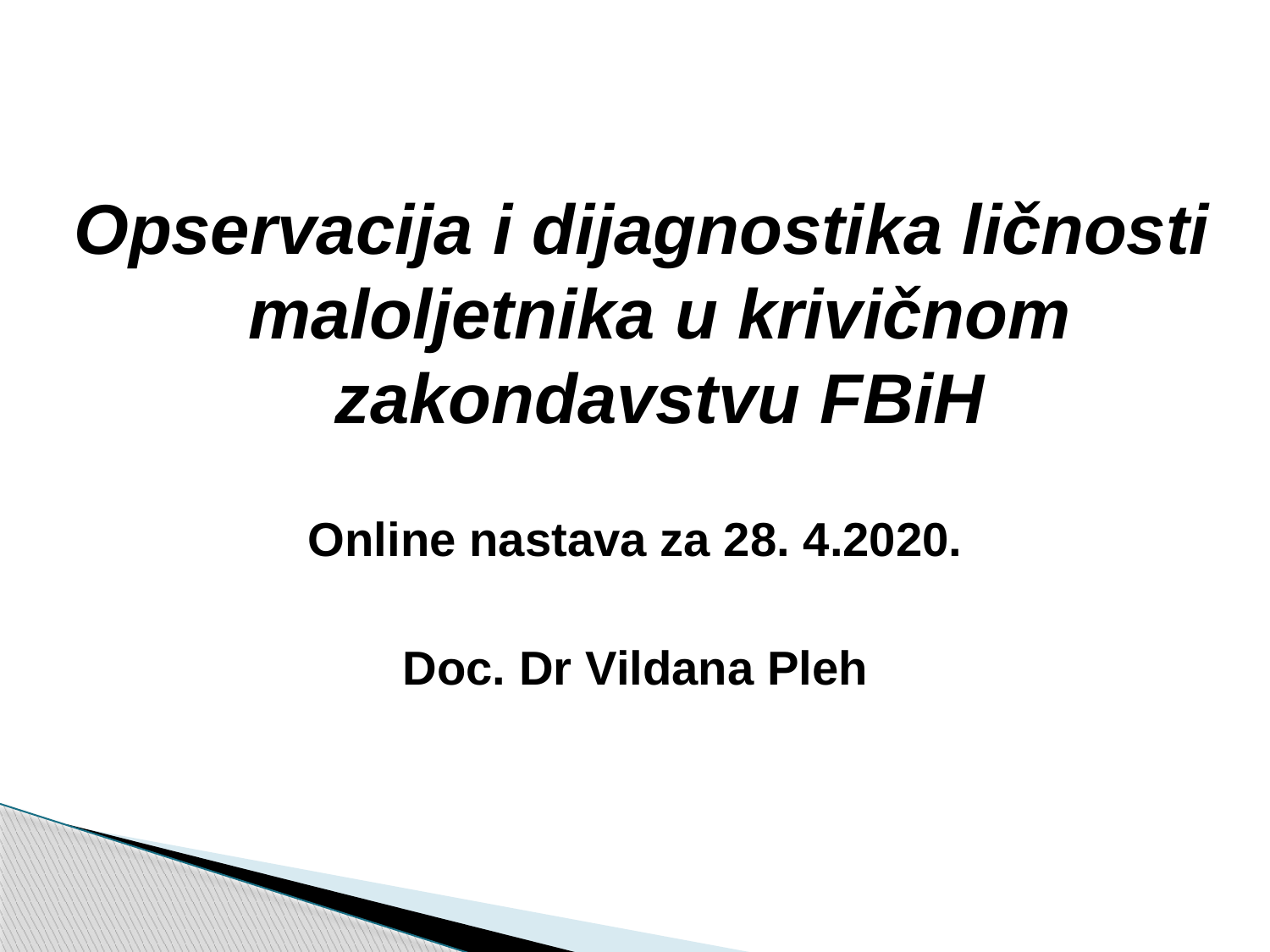

Opservacija i dijagnostika ličnosti maloljetnika u krivičnom zakondavstvu FBiH

Online nastava za 28. 4.2020.

Doc. Dr Vildana Pleh